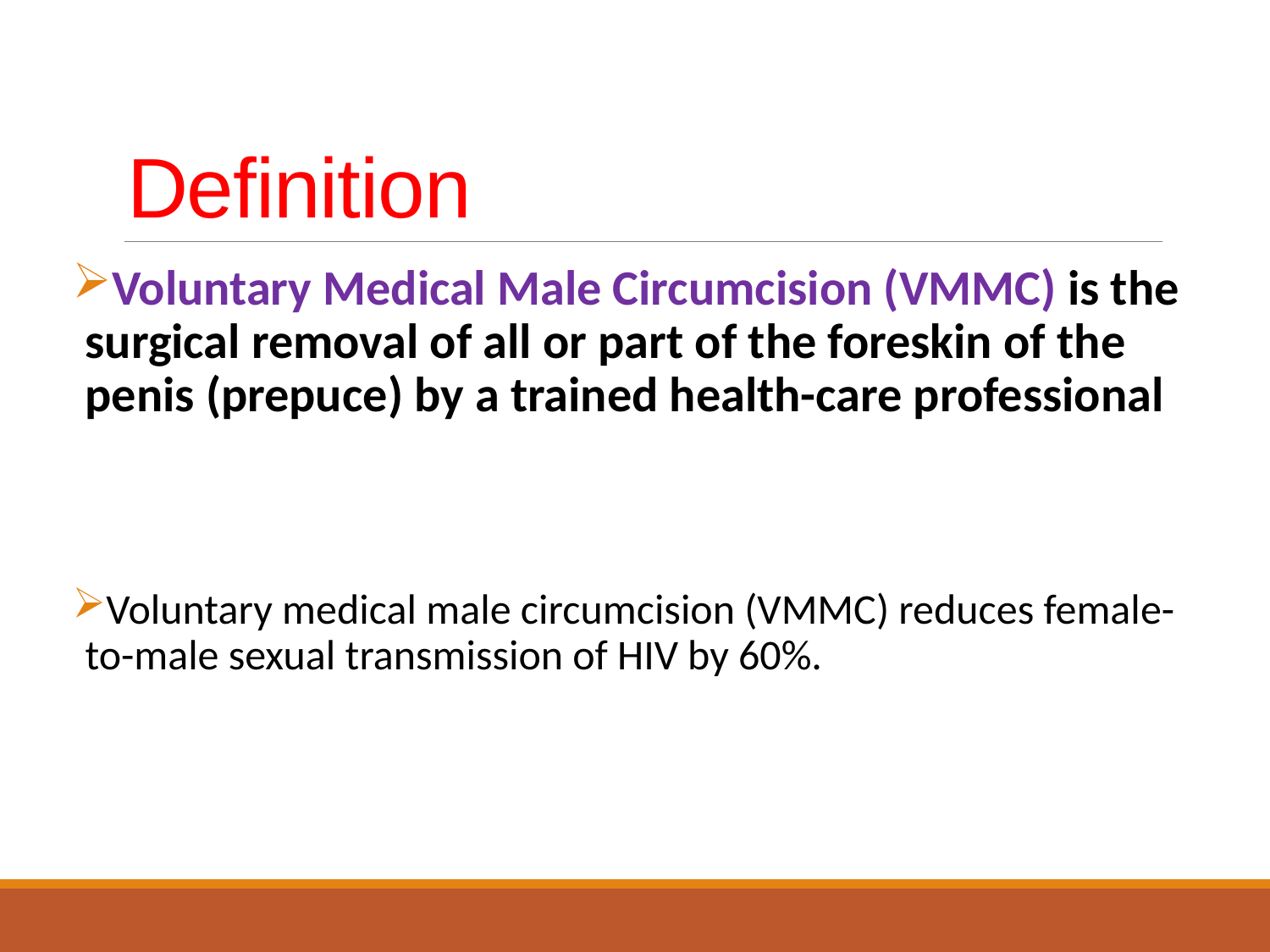

# Definition
Voluntary Medical Male Circumcision (VMMC) is the surgical removal of all or part of the foreskin of the penis (prepuce) by a trained health-care professional

Voluntary medical male circumcision (VMMC) reduces female-to-male sexual transmission of HIV by 60%.